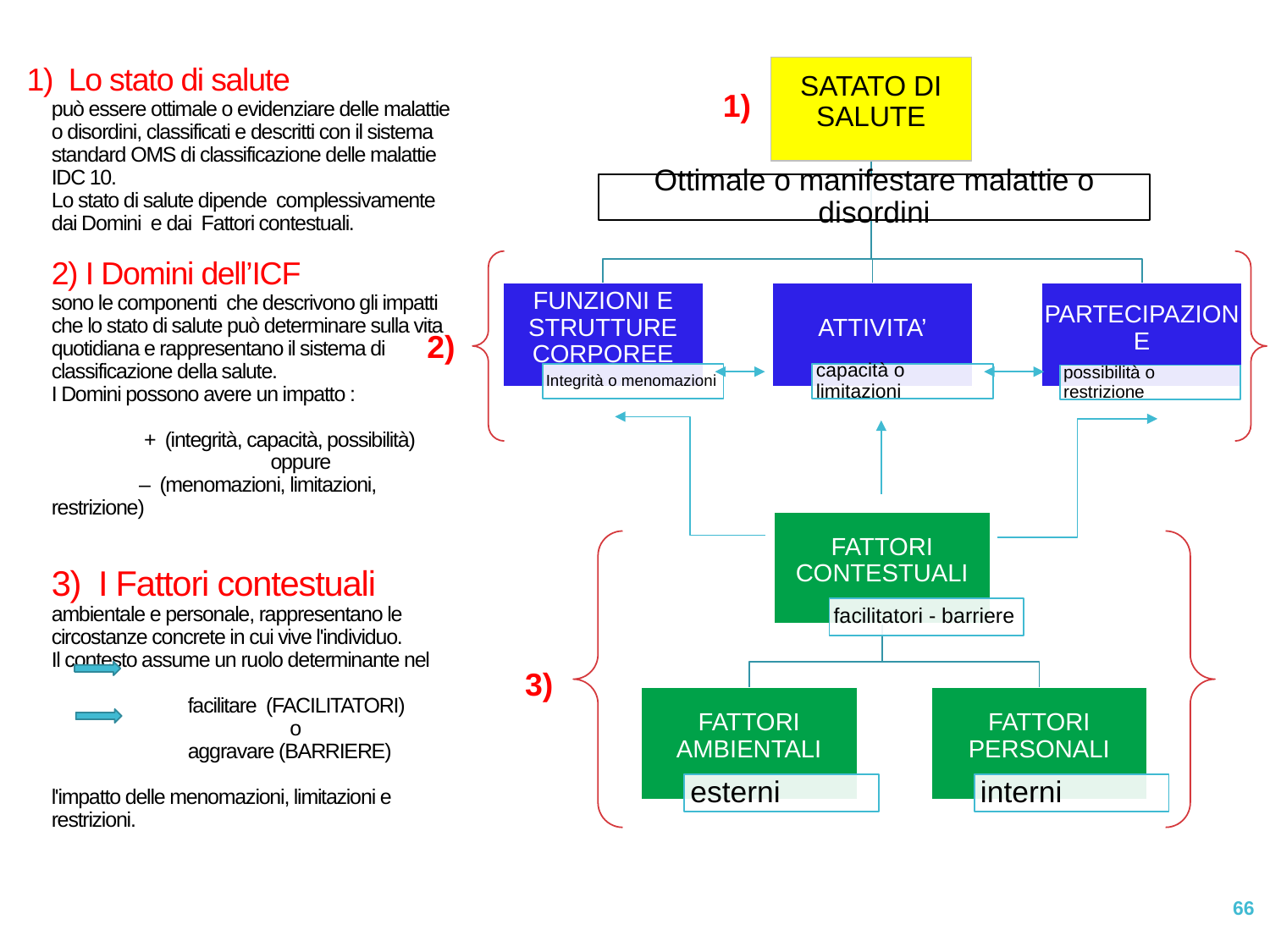

SATATO DI SALUTE
Ottimale o manifestare malattie o disordini
FUNZIONI E STRUTTURE CORPOREE
Integrità o menomazioni
ATTIVITA’
capacità o limitazioni
PARTECIPAZIONE
possibilità o restrizione
1)  Lo stato di salute
può essere ottimale o evidenziare delle malattie o disordini, classificati e descritti con il sistema standard OMS di classificazione delle malattie IDC 10.
Lo stato di salute dipende  complessivamente dai Domini  e dai  Fattori contestuali.
2) I Domini dell’ICF
sono le componenti  che descrivono gli impatti che lo stato di salute può determinare sulla vita quotidiana e rappresentano il sistema di classificazione della salute.
I Domini possono avere un impatto :
                   +  (integrità, capacità, possibilità)
                                             oppure
                  –  (menomazioni, limitazioni, restrizione)
3)  I Fattori contestuali
ambientale e personale, rappresentano le circostanze concrete in cui vive l'individuo.
Il contesto assume un ruolo determinante nel
                            facilitare  (FACILITATORI)
                                                 o
                            aggravare (BARRIERE)
l'impatto delle menomazioni, limitazioni e restrizioni.
1)

2)
FATTORI CONTESTUALI
facilitatori - barriere
FATTORI AMBIENTALI
esterni
FATTORI PERSONALI
interni

3)

66